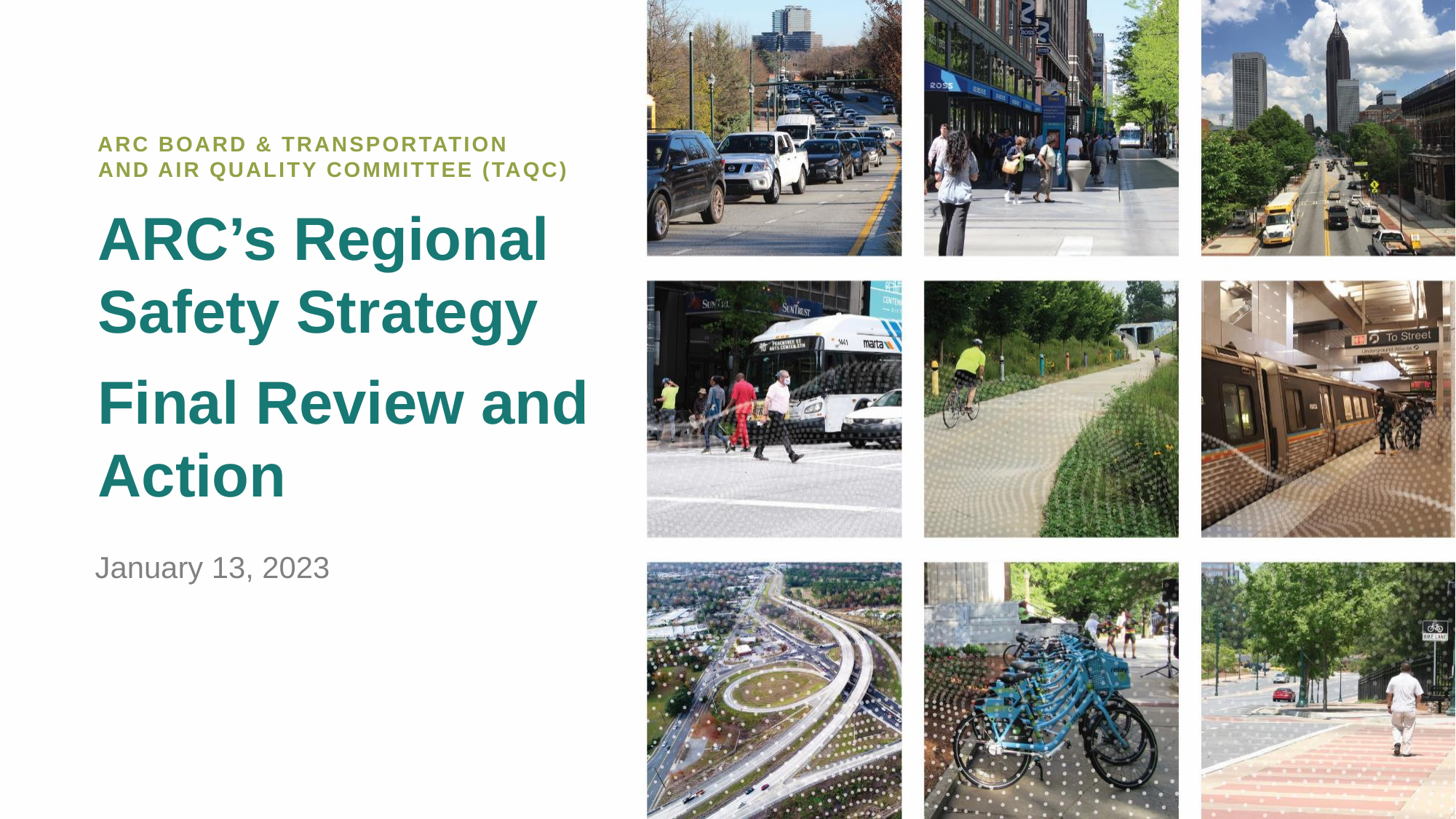

ARC BOARD & TRANSPORTATION
AND AIR QUALITY COMMITTEE (TAQC)
ARC’s Regional Safety Strategy
Final Review and Action
January 13, 2023